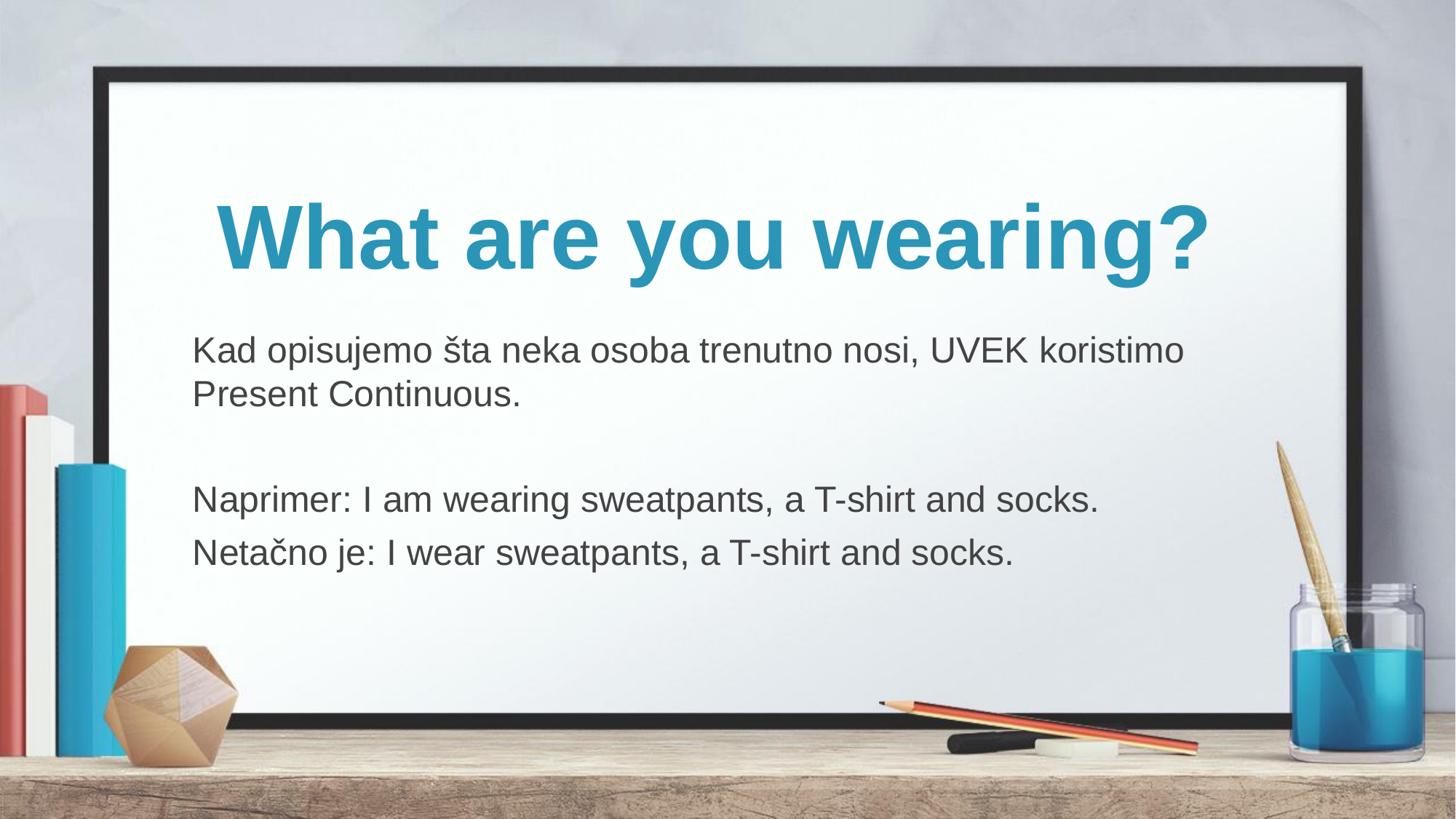

# What are you wearing?
Kad opisujemo šta neka osoba trenutno nosi, UVEK koristimo Present Continuous.

Naprimer: I am wearing sweatpants, a T-shirt and socks.
Netačno je: I wear sweatpants, a T-shirt and socks.